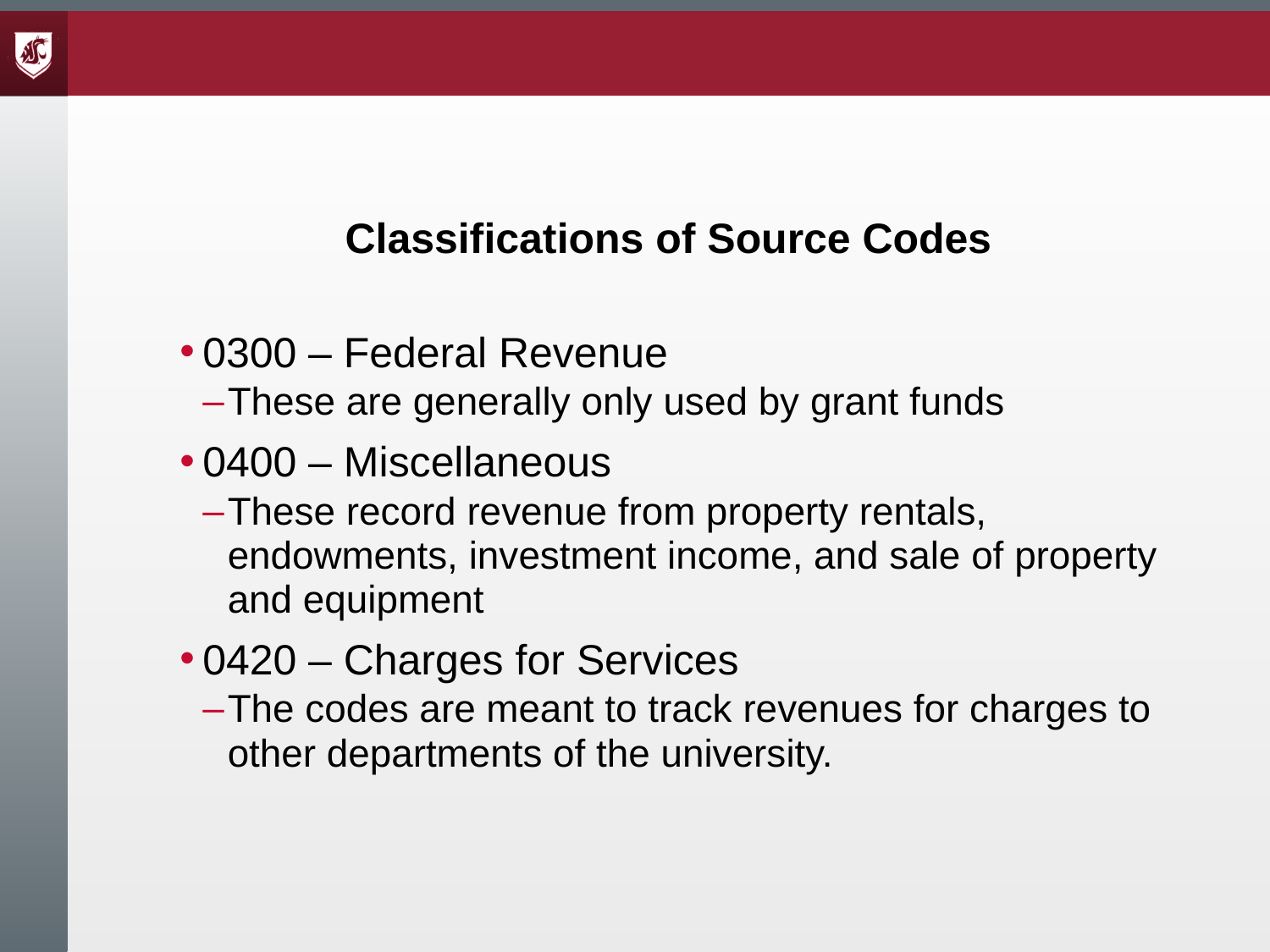

# Classifications of Source Codes
0300 – Federal Revenue
These are generally only used by grant funds
0400 – Miscellaneous
These record revenue from property rentals, endowments, investment income, and sale of property and equipment
0420 – Charges for Services
The codes are meant to track revenues for charges to other departments of the university.